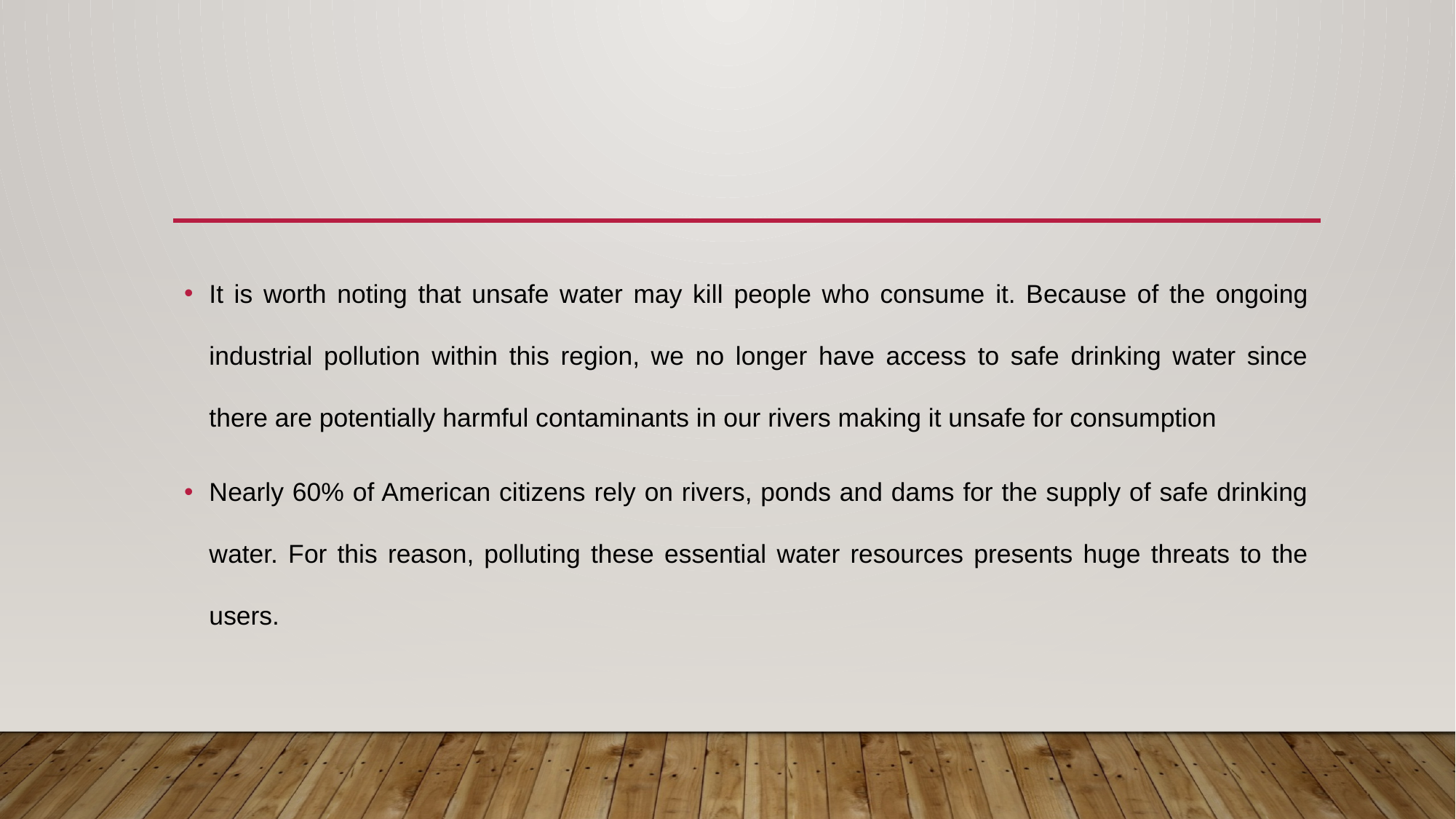

It is worth noting that unsafe water may kill people who consume it. Because of the ongoing industrial pollution within this region, we no longer have access to safe drinking water since there are potentially harmful contaminants in our rivers making it unsafe for consumption
Nearly 60% of American citizens rely on rivers, ponds and dams for the supply of safe drinking water. For this reason, polluting these essential water resources presents huge threats to the users.